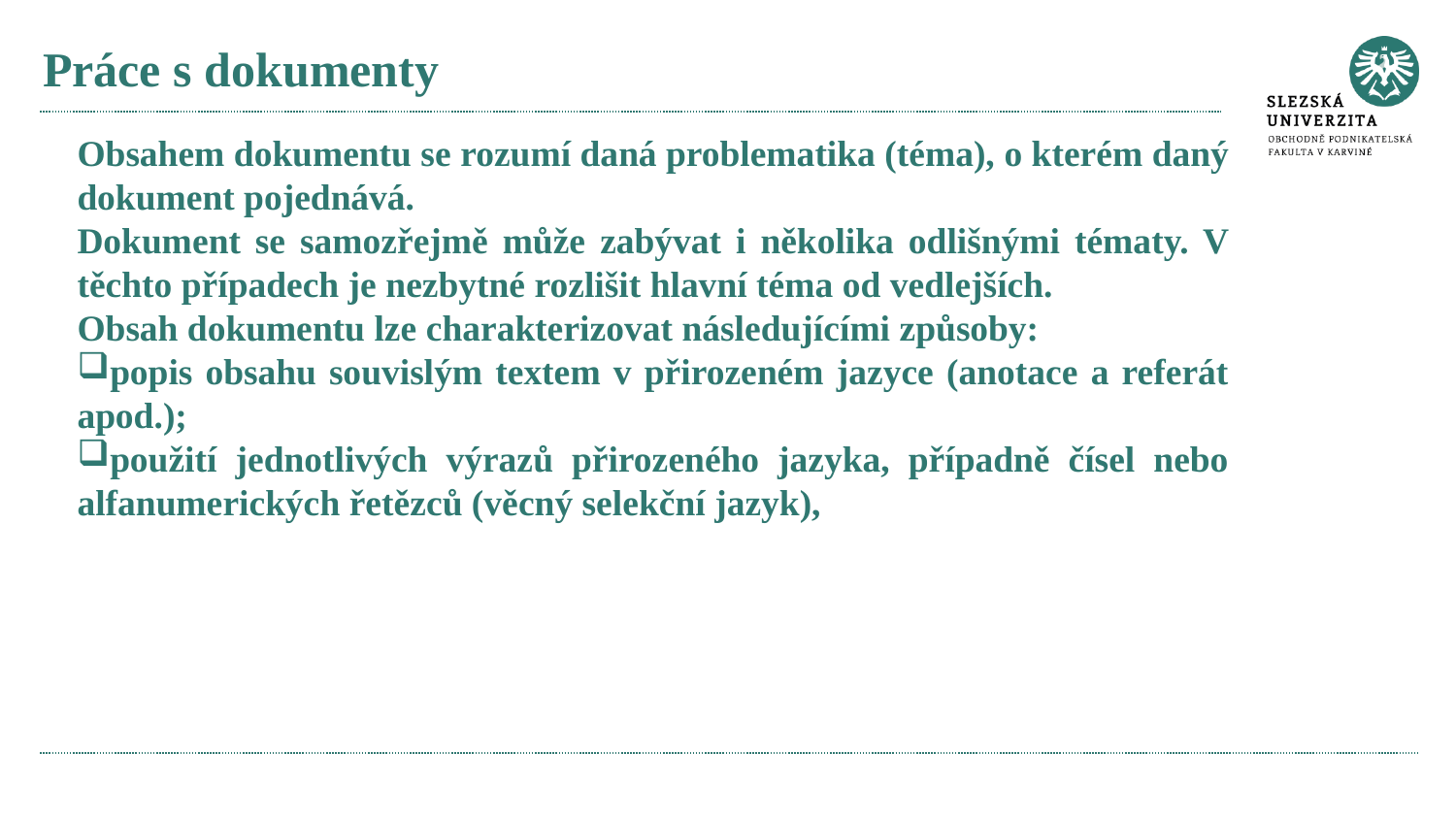

# Práce s dokumenty
Obsahem dokumentu se rozumí daná problematika (téma), o kterém daný dokument pojednává.
Dokument se samozřejmě může zabývat i několika odlišnými tématy. V těchto případech je nezbytné rozlišit hlavní téma od vedlejších.
Obsah dokumentu lze charakterizovat následujícími způsoby:
popis obsahu souvislým textem v přirozeném jazyce (anotace a referát apod.);
použití jednotlivých výrazů přirozeného jazyka, případně čísel nebo alfanumerických řetězců (věcný selekční jazyk),